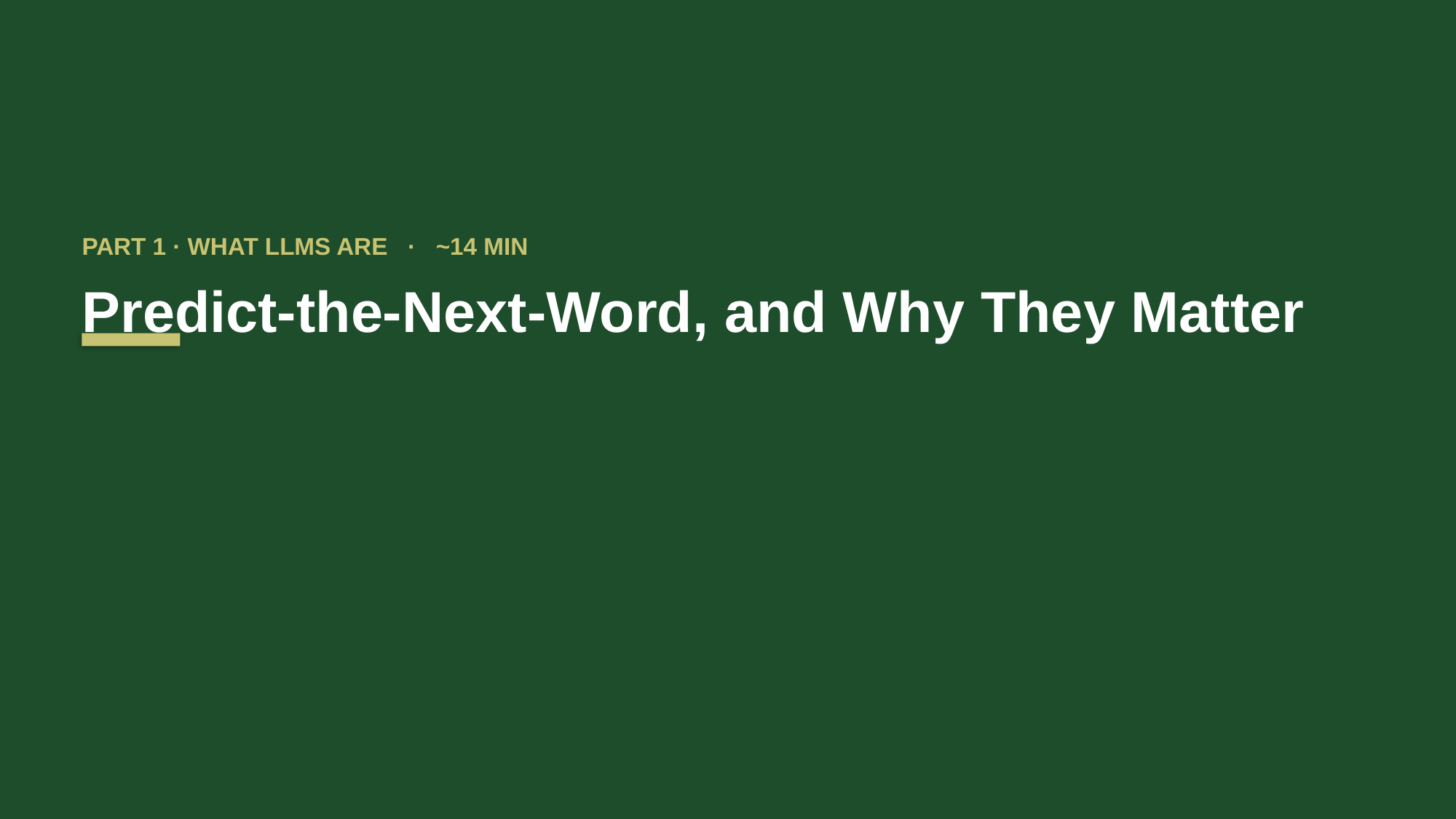

PART 1 · WHAT LLMS ARE   ·   ~14 MIN
Predict-the-Next-Word, and Why They Matter